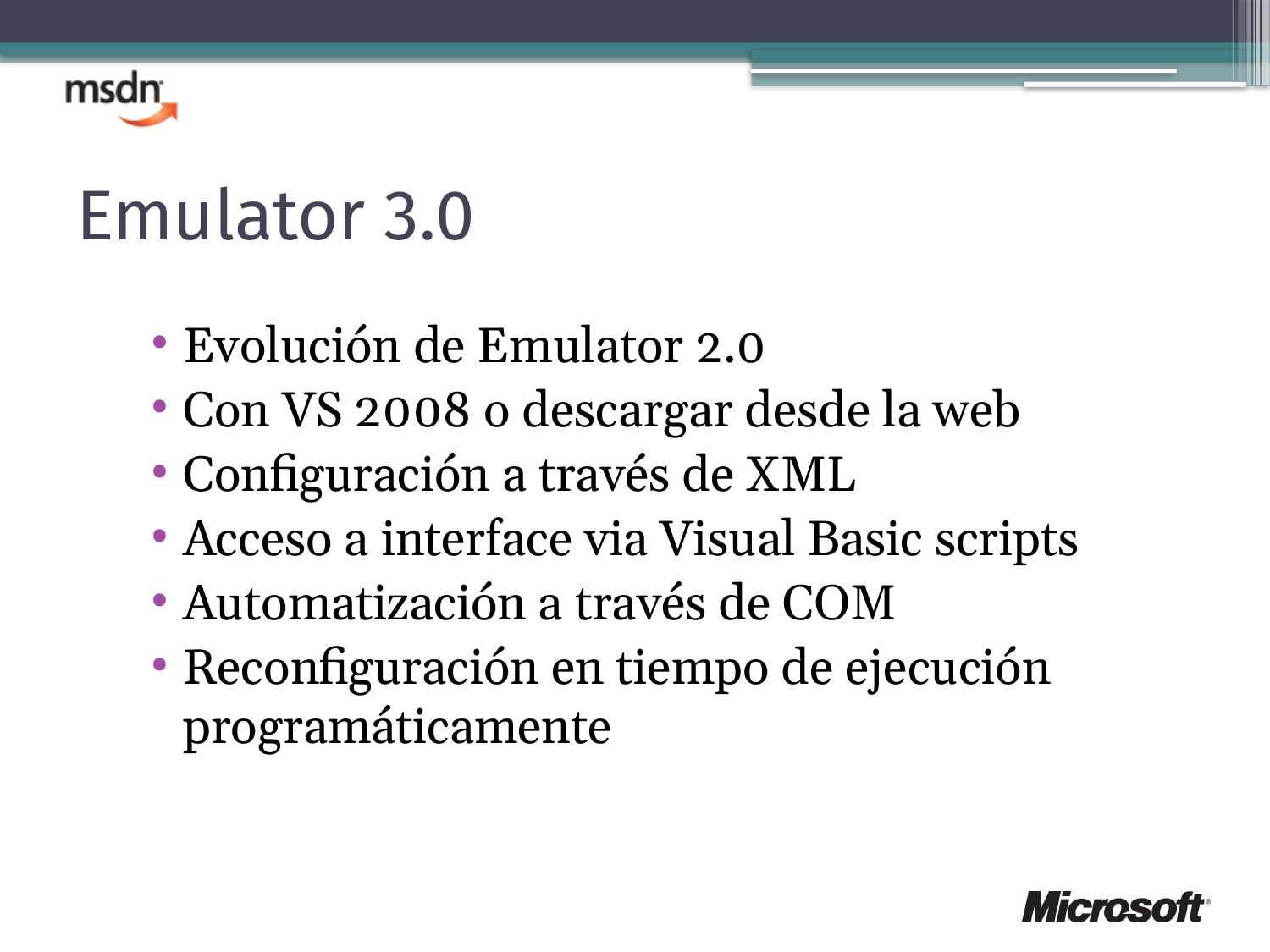

# Emulator 3.0
Evolución de Emulator 2.0
Con VS 2008 o descargar desde la web
Configuración a través de XML
Acceso a interface via Visual Basic scripts
Automatización a través de COM
Reconfiguración en tiempo de ejecución programáticamente